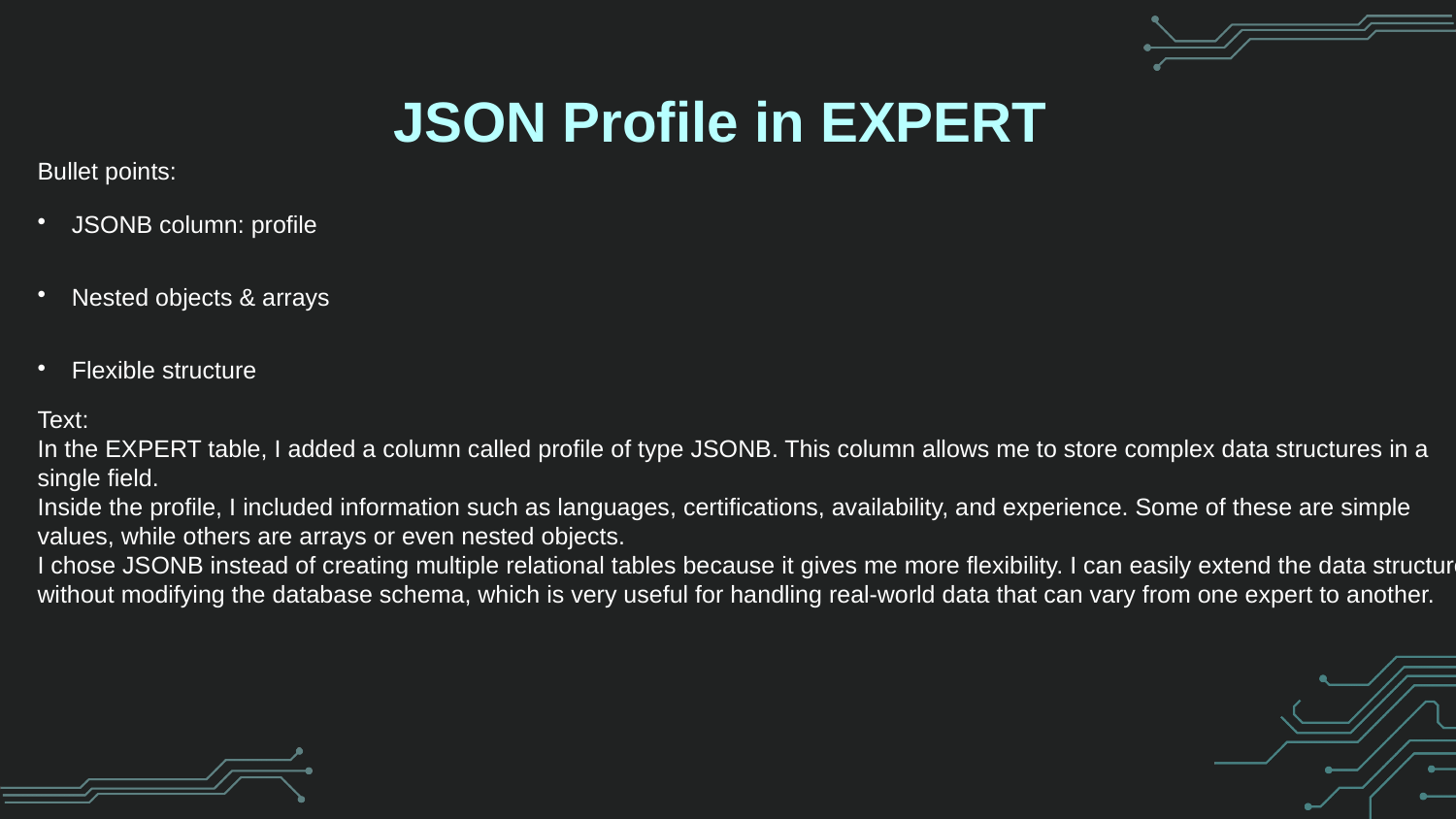

# JSON Profile in EXPERT
Bullet points:
JSONB column: profile
Nested objects & arrays
Flexible structure
Text:
In the EXPERT table, I added a column called profile of type JSONB. This column allows me to store complex data structures in a single field.
Inside the profile, I included information such as languages, certifications, availability, and experience. Some of these are simple values, while others are arrays or even nested objects.
I chose JSONB instead of creating multiple relational tables because it gives me more flexibility. I can easily extend the data structure without modifying the database schema, which is very useful for handling real-world data that can vary from one expert to another.